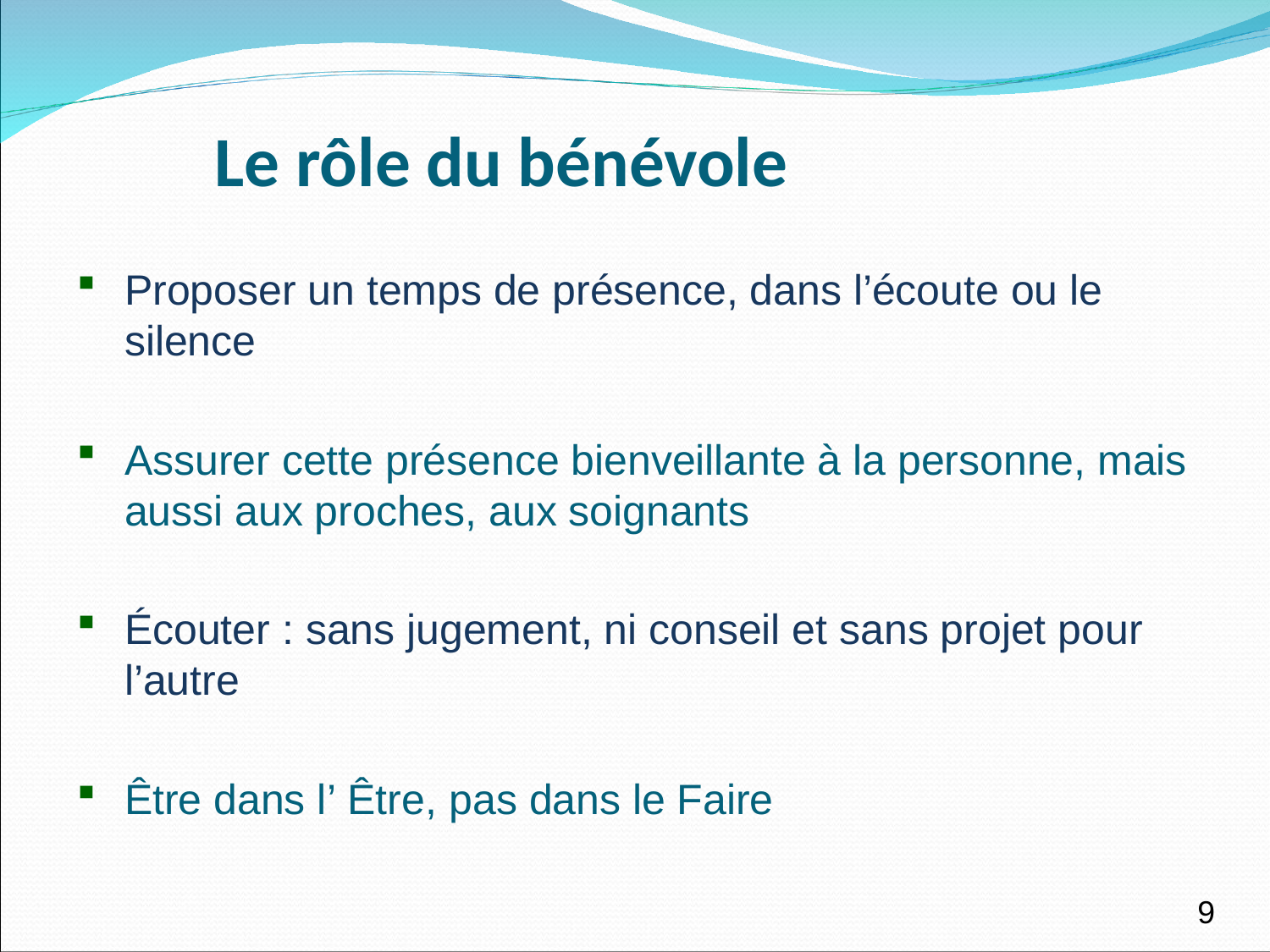

Le rôle du bénévole
Proposer un temps de présence, dans l’écoute ou le silence

Assurer cette présence bienveillante à la personne, mais aussi aux proches, aux soignants

Écouter : sans jugement, ni conseil et sans projet pour l’autre

Être dans l’ Être, pas dans le Faire
9